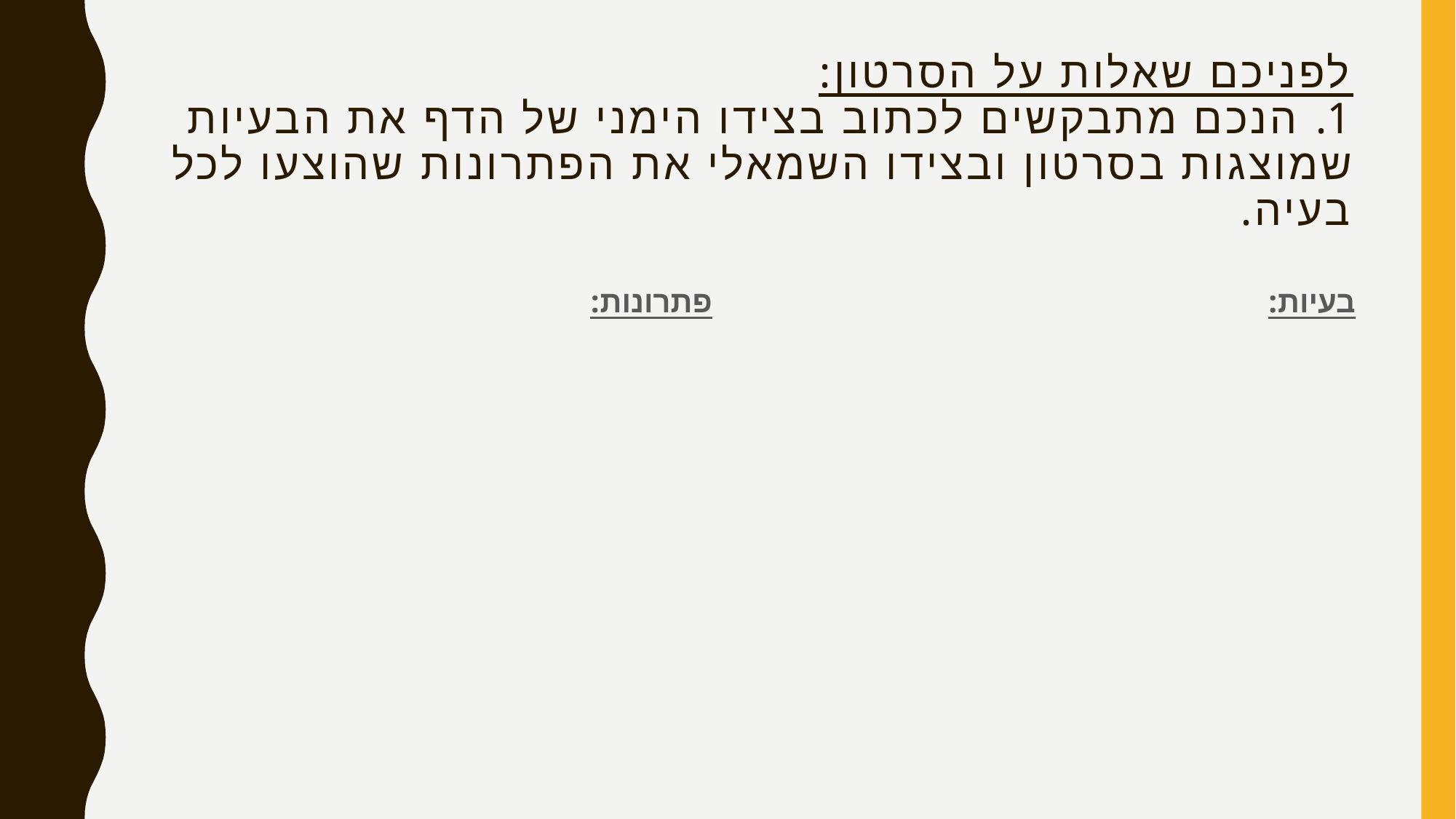

# לפניכם שאלות על הסרטון: 1. הנכם מתבקשים לכתוב בצידו הימני של הדף את הבעיות שמוצגות בסרטון ובצידו השמאלי את הפתרונות שהוצעו לכל בעיה.
פתרונות:

בעיות: